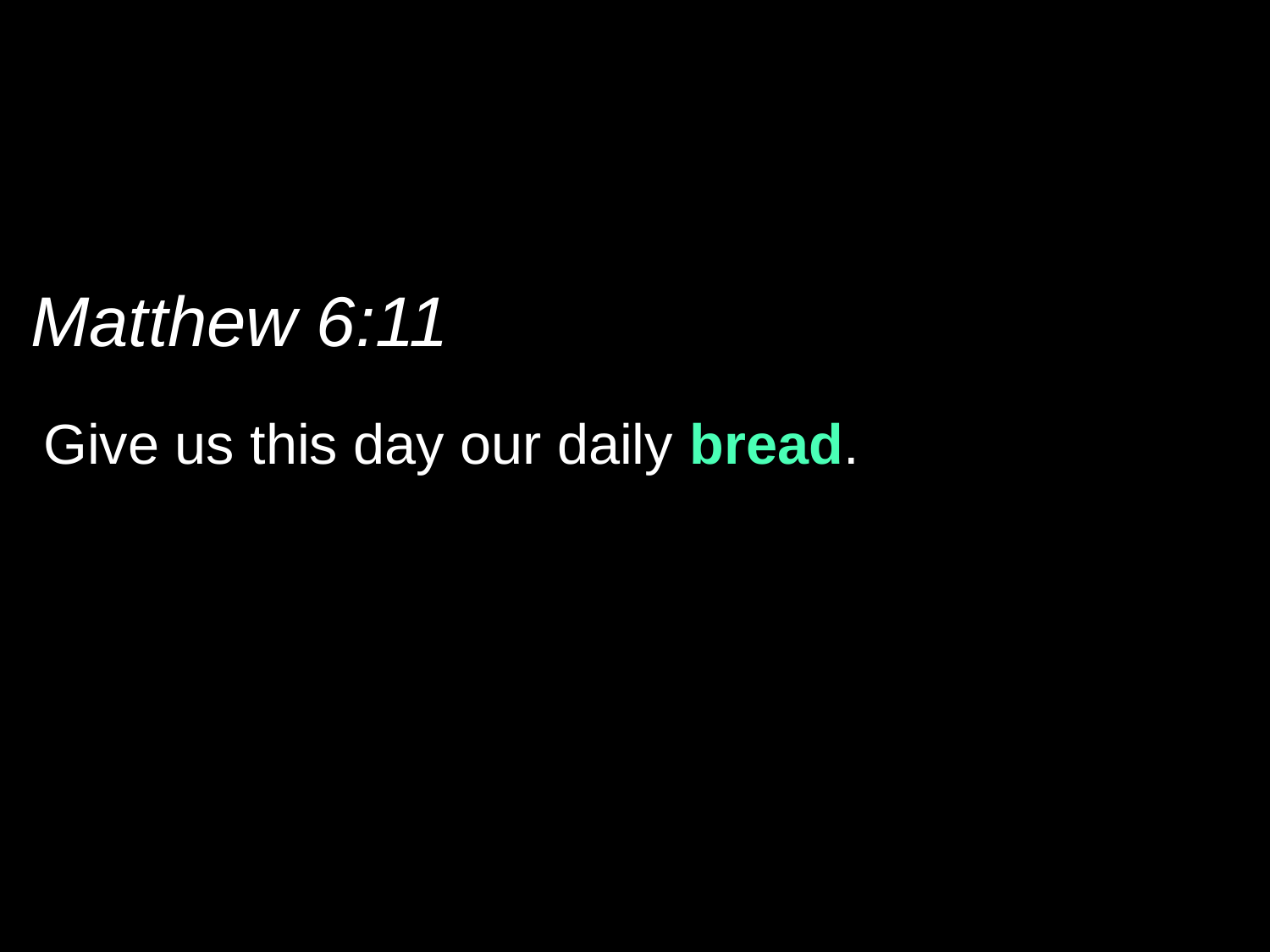

# Matthew 6:11
Give us this day our daily bread.